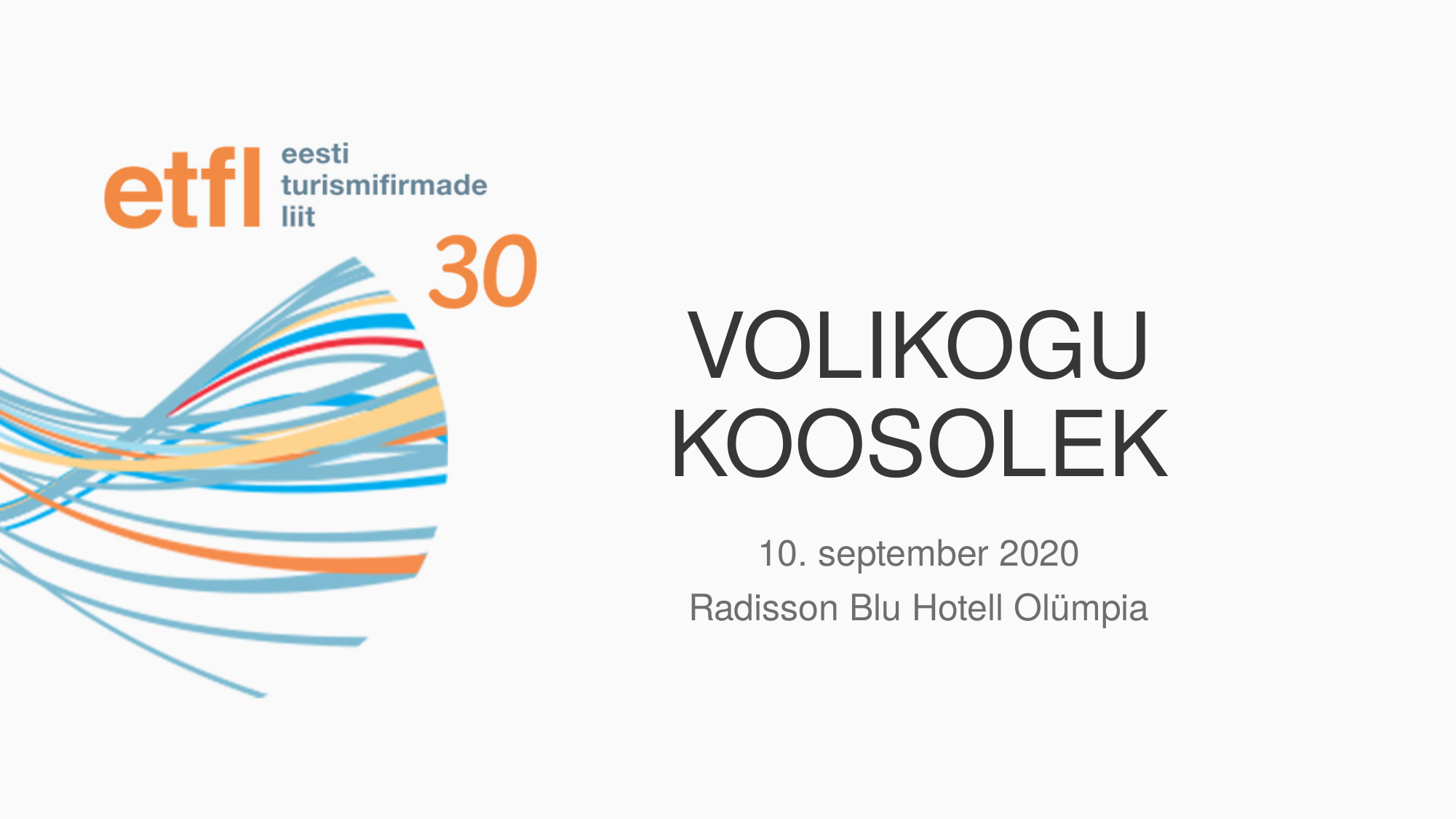

# VOLIKOGU KOOSOLEK
10. september 2020
Radisson Blu Hotell Olümpia